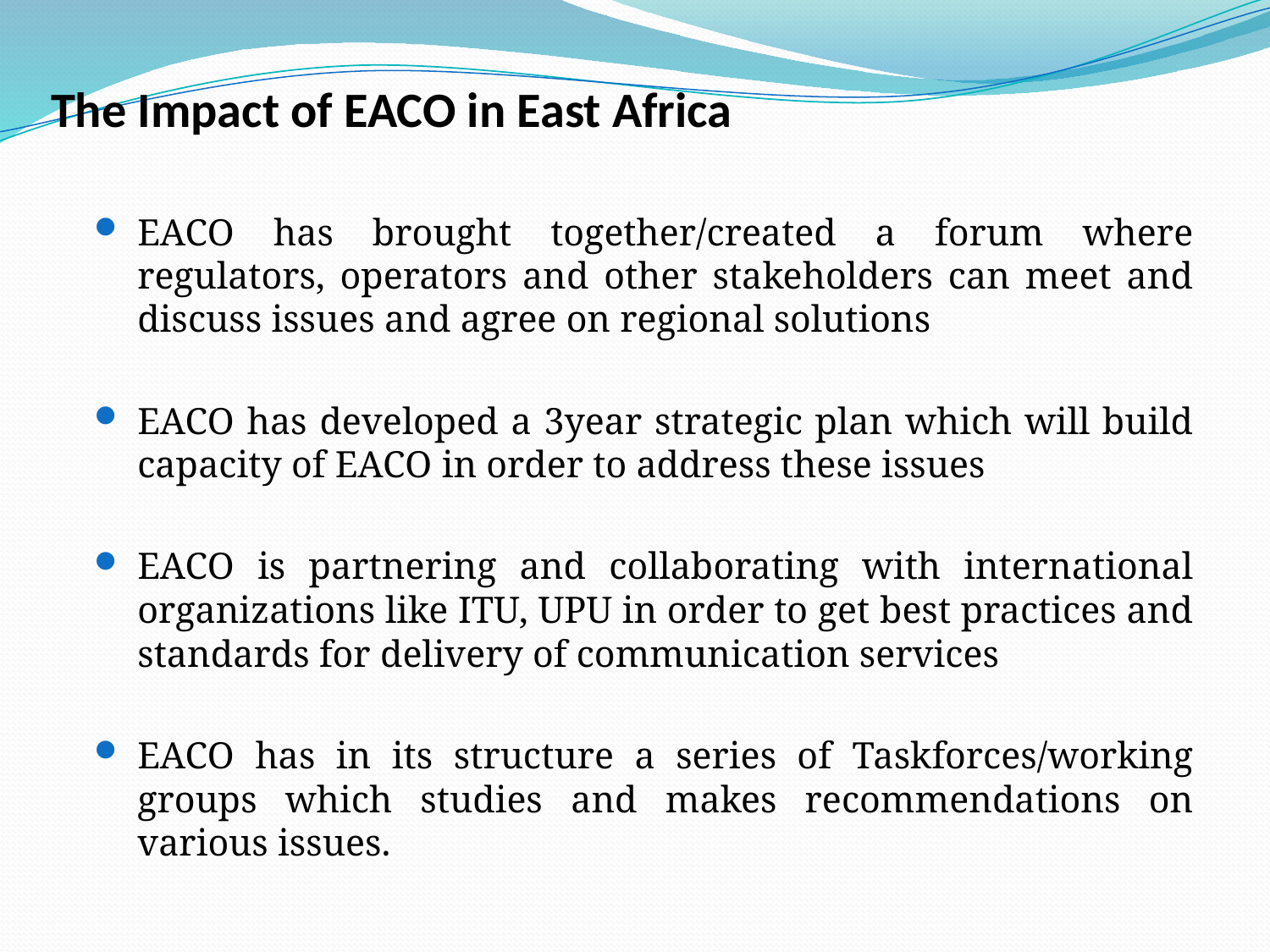

# The Impact of EACO in East Africa

EACO has brought together/created a forum where regulators, operators and other stakeholders can meet and discuss issues and agree on regional solutions

EACO has developed a 3year strategic plan which will build capacity of EACO in order to address these issues

EACO is partnering and collaborating with international organizations like ITU, UPU in order to get best practices and standards for delivery of communication services

EACO has in its structure a series of Taskforces/working groups which studies and makes recommendations on various issues.